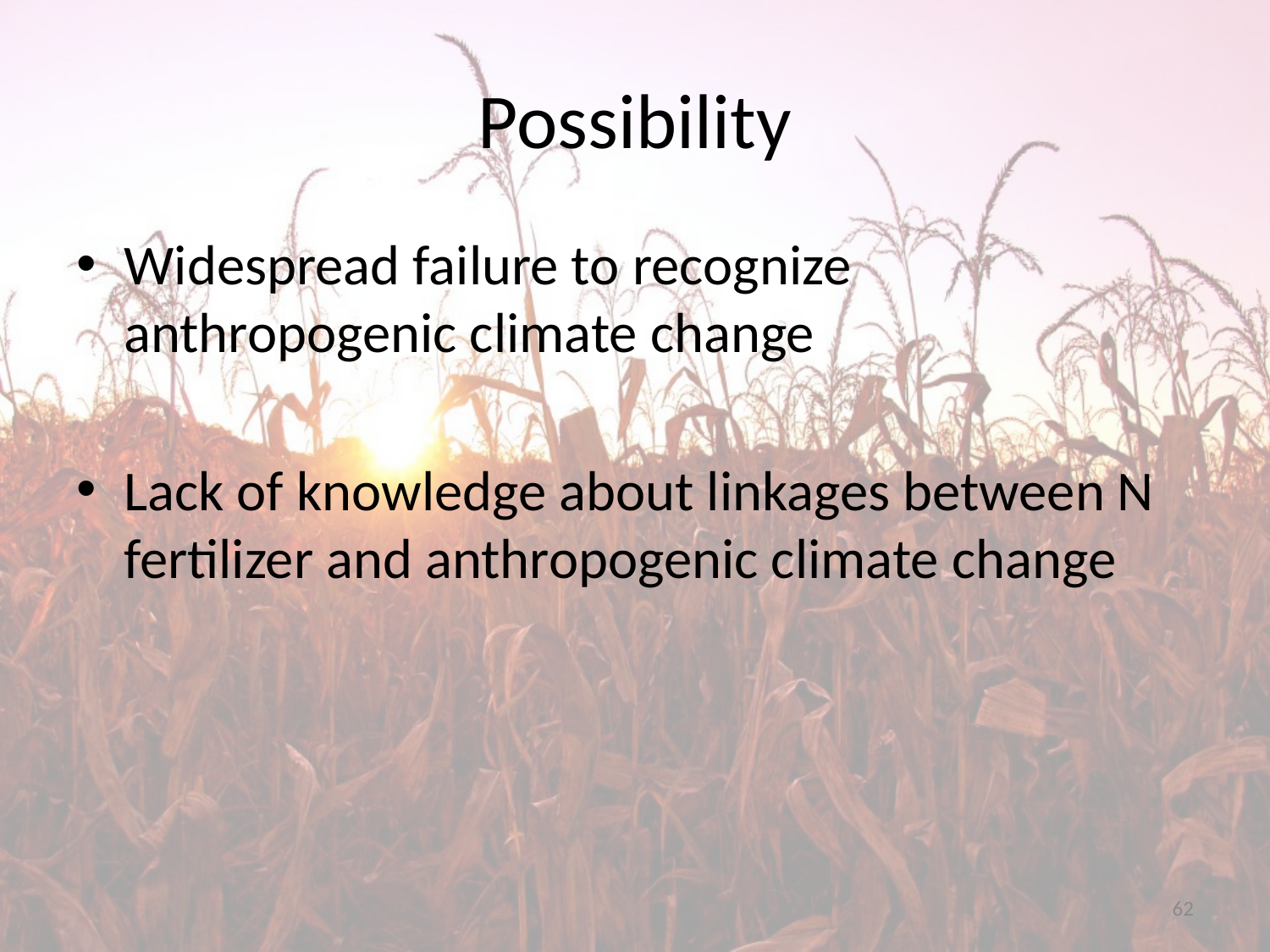

# Possibility
Widespread failure to recognize anthropogenic climate change

Lack of knowledge about linkages between N fertilizer and anthropogenic climate change
62